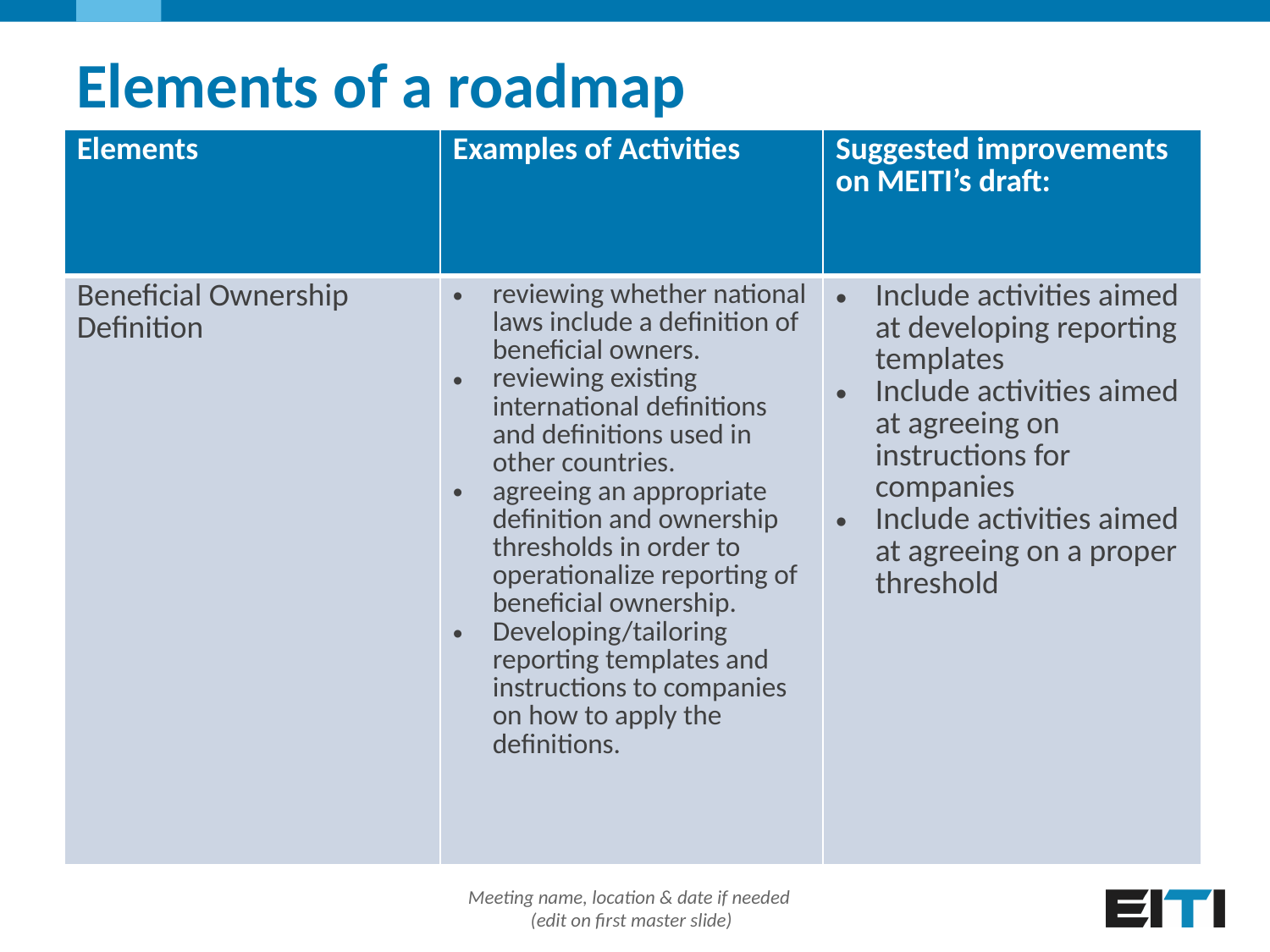

# Elements of a roadmap
| Elements | Examples of Activities | Suggested improvements on MEITI’s draft: |
| --- | --- | --- |
| Beneficial Ownership Definition | reviewing whether national laws include a definition of beneficial owners. reviewing existing international definitions and definitions used in other countries. agreeing an appropriate definition and ownership thresholds in order to operationalize reporting of beneficial ownership. Developing/tailoring reporting templates and instructions to companies on how to apply the definitions. | Include activities aimed at developing reporting templates Include activities aimed at agreeing on instructions for companies Include activities aimed at agreeing on a proper threshold |